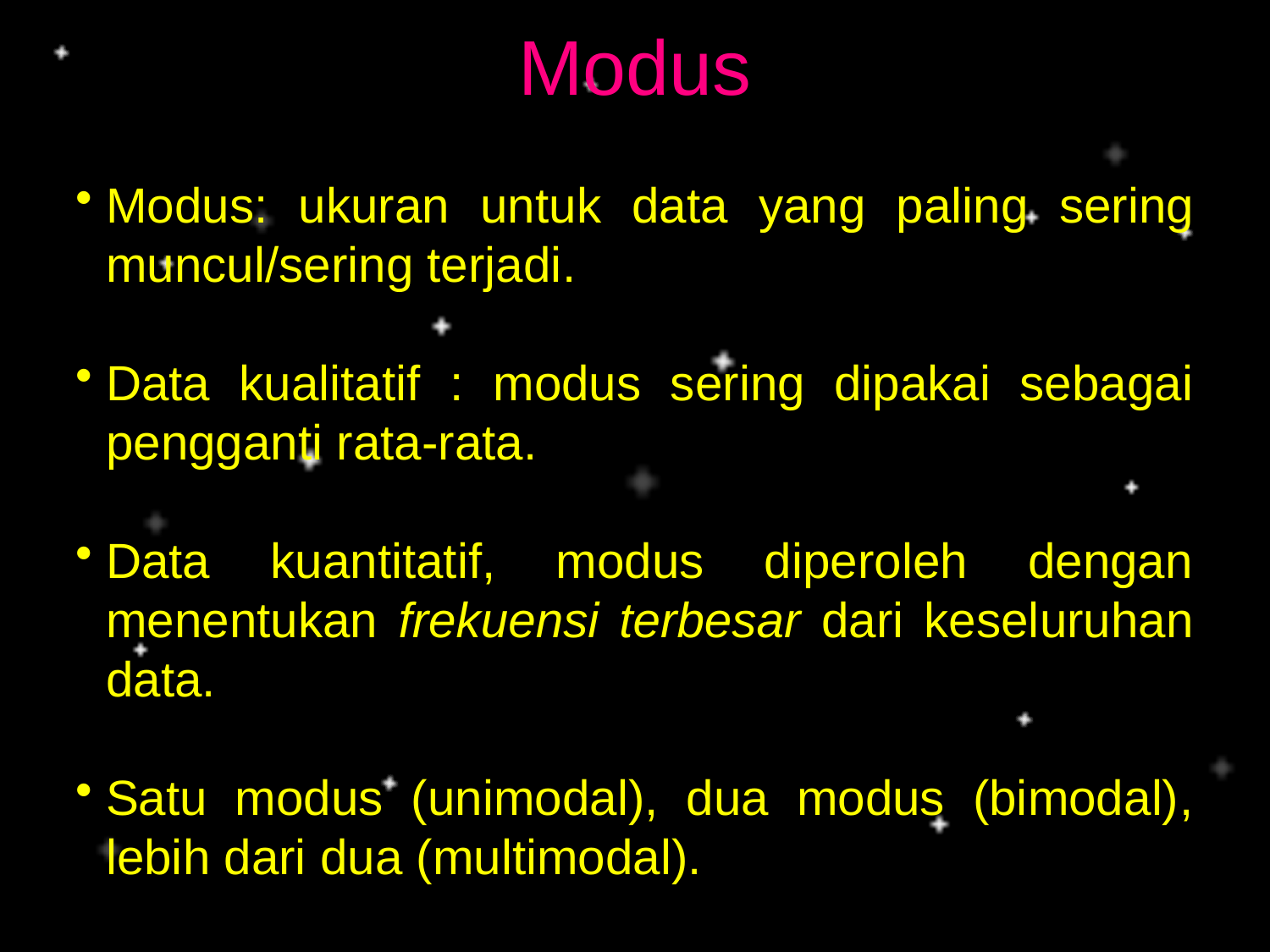

# Modus
Modus: ukuran untuk data yang paling sering muncul/sering terjadi.

Data kualitatif : modus sering dipakai sebagai pengganti rata-rata.

Data kuantitatif, modus diperoleh dengan menentukan frekuensi terbesar dari keseluruhan data.

Satu modus (unimodal), dua modus (bimodal), lebih dari dua (multimodal).